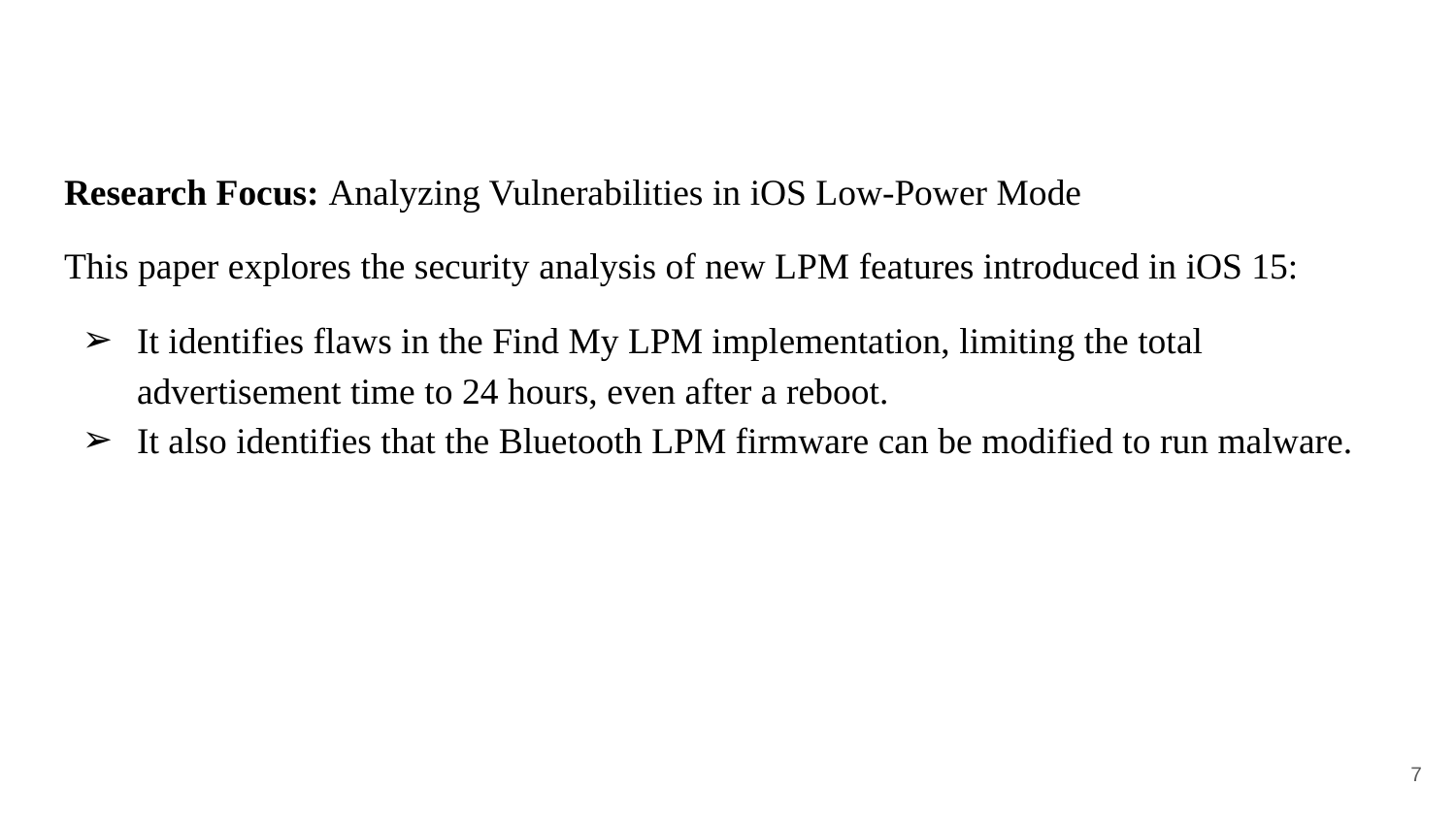

Research Focus: Analyzing Vulnerabilities in iOS Low-Power Mode
This paper explores the security analysis of new LPM features introduced in iOS 15:
It identifies flaws in the Find My LPM implementation, limiting the total advertisement time to 24 hours, even after a reboot.
It also identifies that the Bluetooth LPM firmware can be modified to run malware.

7